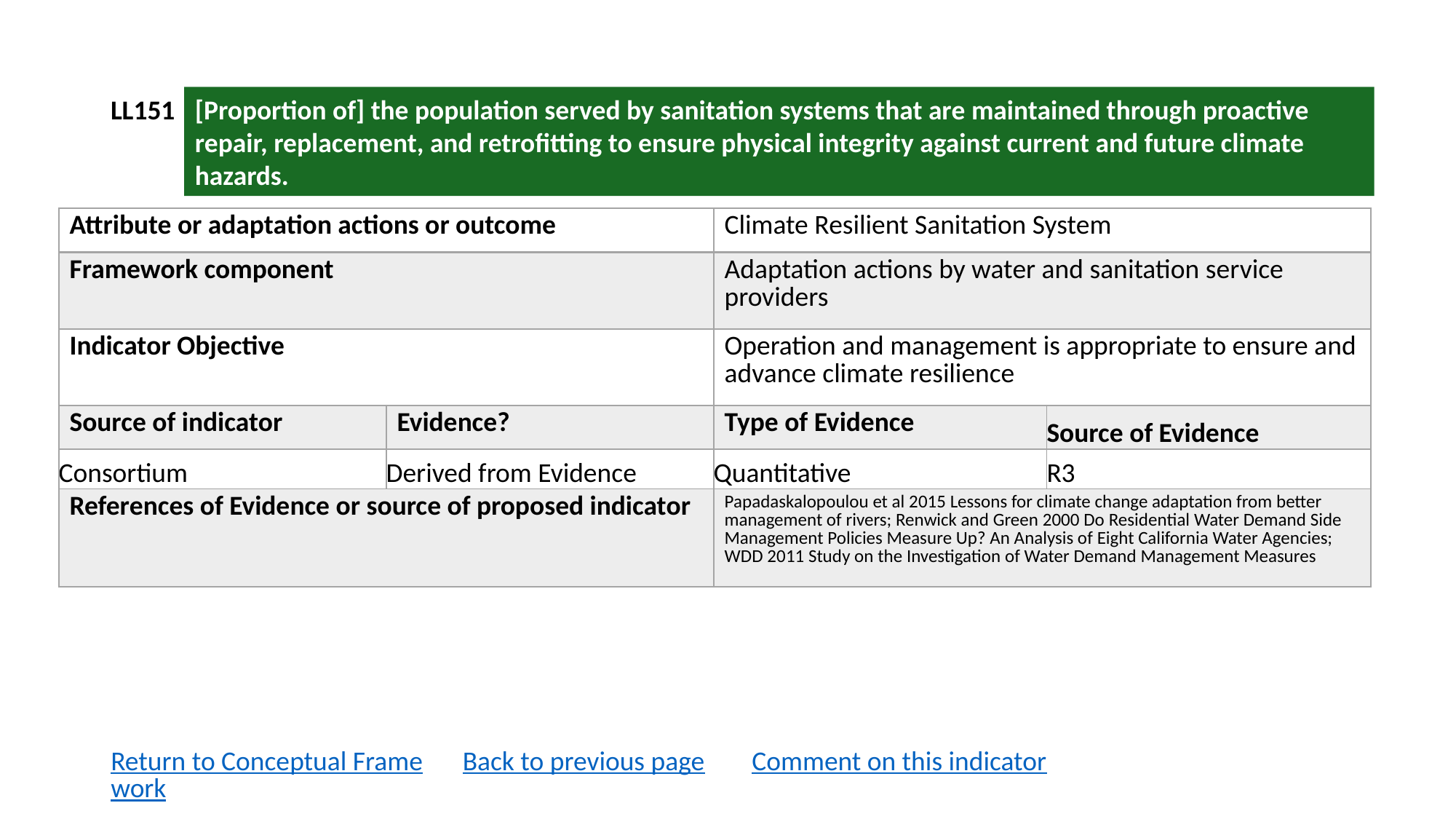

LL151
[Proportion of] the population served by sanitation systems that are maintained through proactive repair, replacement, and retrofitting to ensure physical integrity against current and future climate hazards.
| Attribute or adaptation actions or outcome |  | Climate Resilient Sanitation System |  |
| --- | --- | --- | --- |
| Framework component |  | Adaptation actions by water and sanitation service providers |  |
| Indicator Objective |  | Operation and management is appropriate to ensure and advance climate resilience |  |
| Source of indicator | Evidence? | Type of Evidence | Source of Evidence |
| Consortium | Derived from Evidence | Quantitative | R3 |
| References of Evidence or source of proposed indicator |  | Papadaskalopoulou et al 2015 Lessons for climate change adaptation from better management of rivers; Renwick and Green 2000 Do Residential Water Demand Side Management Policies Measure Up? An Analysis of Eight California Water Agencies; WDD 2011 Study on the Investigation of Water Demand Management Measures |  |
Return to Conceptual Framework
Back to previous page
Comment on this indicator